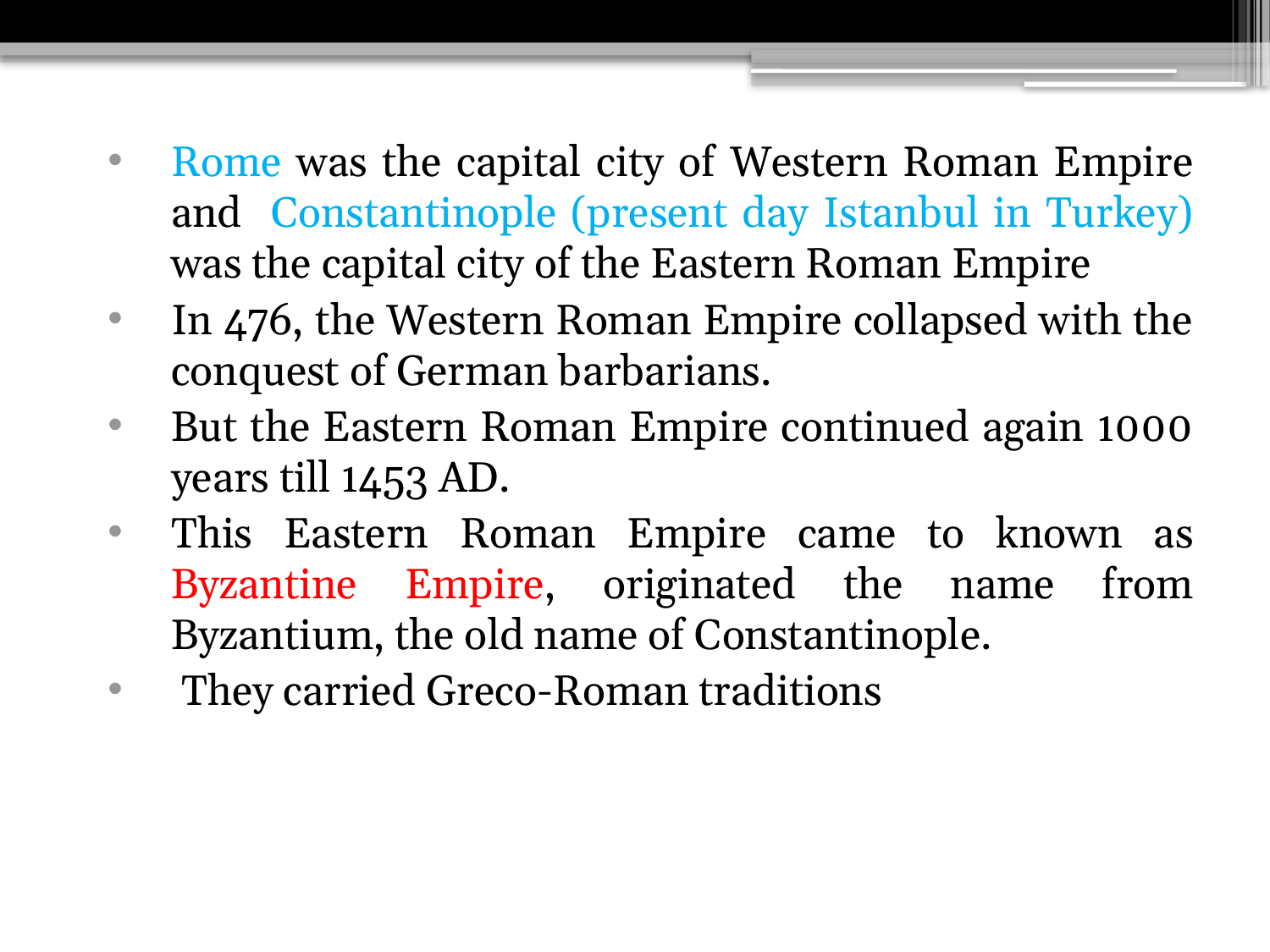

Rome was the capital city of Western Roman Empire and  Constantinople (present day Istanbul in Turkey) was the capital city of the Eastern Roman Empire
In 476, the Western Roman Empire collapsed with the conquest of German barbarians.
But the Eastern Roman Empire continued again 1000 years till 1453 AD.
This Eastern Roman Empire came to known as Byzantine Empire, originated the name from Byzantium, the old name of Constantinople.
 They carried Greco-Roman traditions